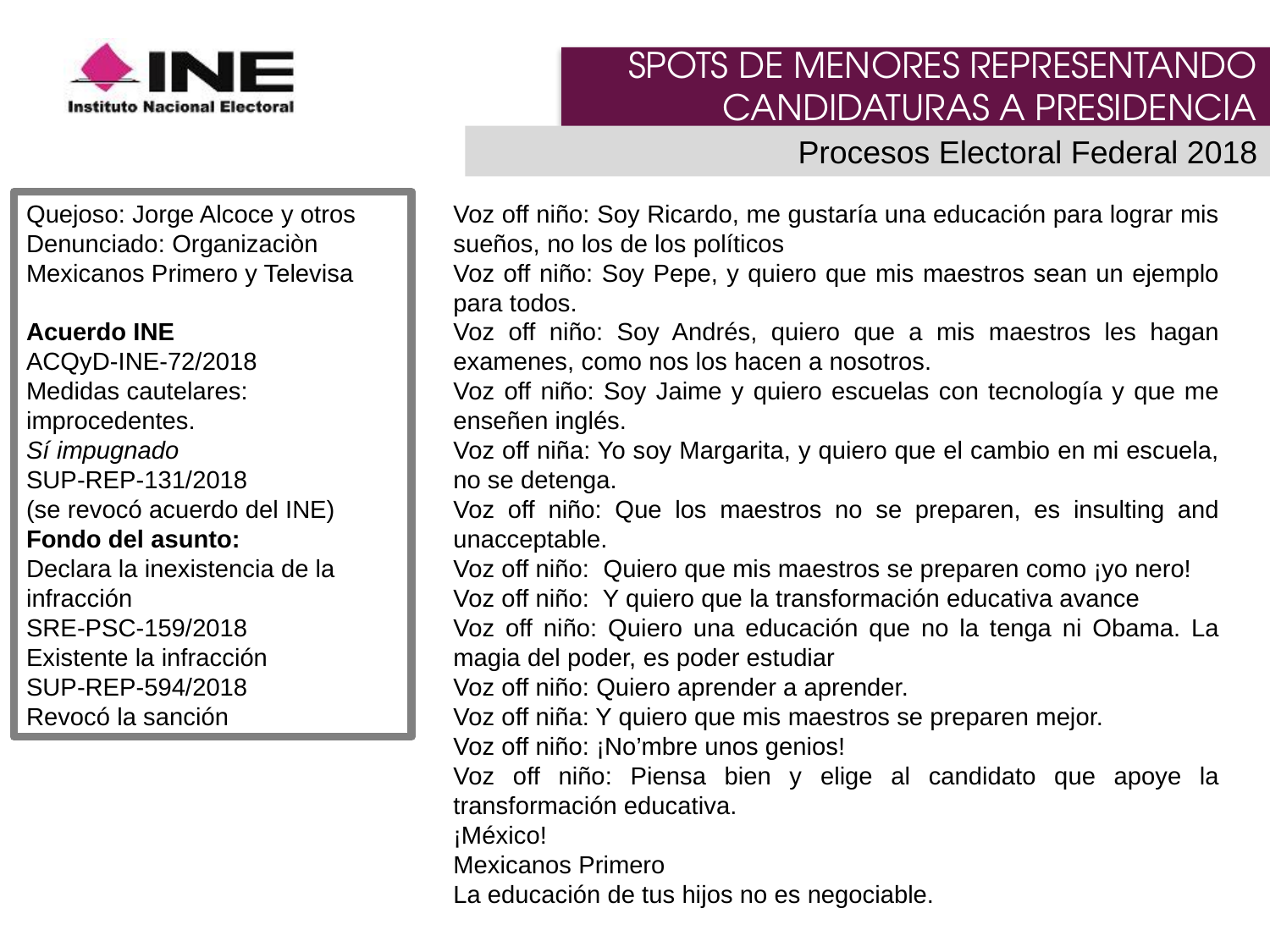

# SPOTS DE MENORES REPRESENTANDO CANDIDATURAS A PRESIDENCIA
Procesos Electoral Federal 2018
Quejoso: Jorge Alcoce y otros
Denunciado: Organizaciòn Mexicanos Primero y Televisa

Acuerdo INE
ACQyD-INE-72/2018
Medidas cautelares: improcedentes.
Sí impugnado
SUP-REP-131/2018
(se revocó acuerdo del INE)
Fondo del asunto:
Declara la inexistencia de la infracción
SRE-PSC-159/2018
Existente la infracción
SUP-REP-594/2018
Revocó la sanción
Voz off niño: Soy Ricardo, me gustaría una educación para lograr mis sueños, no los de los políticos
Voz off niño: Soy Pepe, y quiero que mis maestros sean un ejemplo para todos.
Voz off niño: Soy Andrés, quiero que a mis maestros les hagan examenes, como nos los hacen a nosotros.
Voz off niño: Soy Jaime y quiero escuelas con tecnología y que me enseñen inglés.
Voz off niña: Yo soy Margarita, y quiero que el cambio en mi escuela, no se detenga.
Voz off niño: Que los maestros no se preparen, es insulting and unacceptable.
Voz off niño:  Quiero que mis maestros se preparen como ¡yo nero!
Voz off niño:  Y quiero que la transformación educativa avance
Voz off niño: Quiero una educación que no la tenga ni Obama. La magia del poder, es poder estudiar
Voz off niño: Quiero aprender a aprender.
Voz off niña: Y quiero que mis maestros se preparen mejor.
Voz off niño: ¡No’mbre unos genios!
Voz off niño: Piensa bien y elige al candidato que apoye la transformación educativa.
¡México!
Mexicanos Primero
La educación de tus hijos no es negociable.